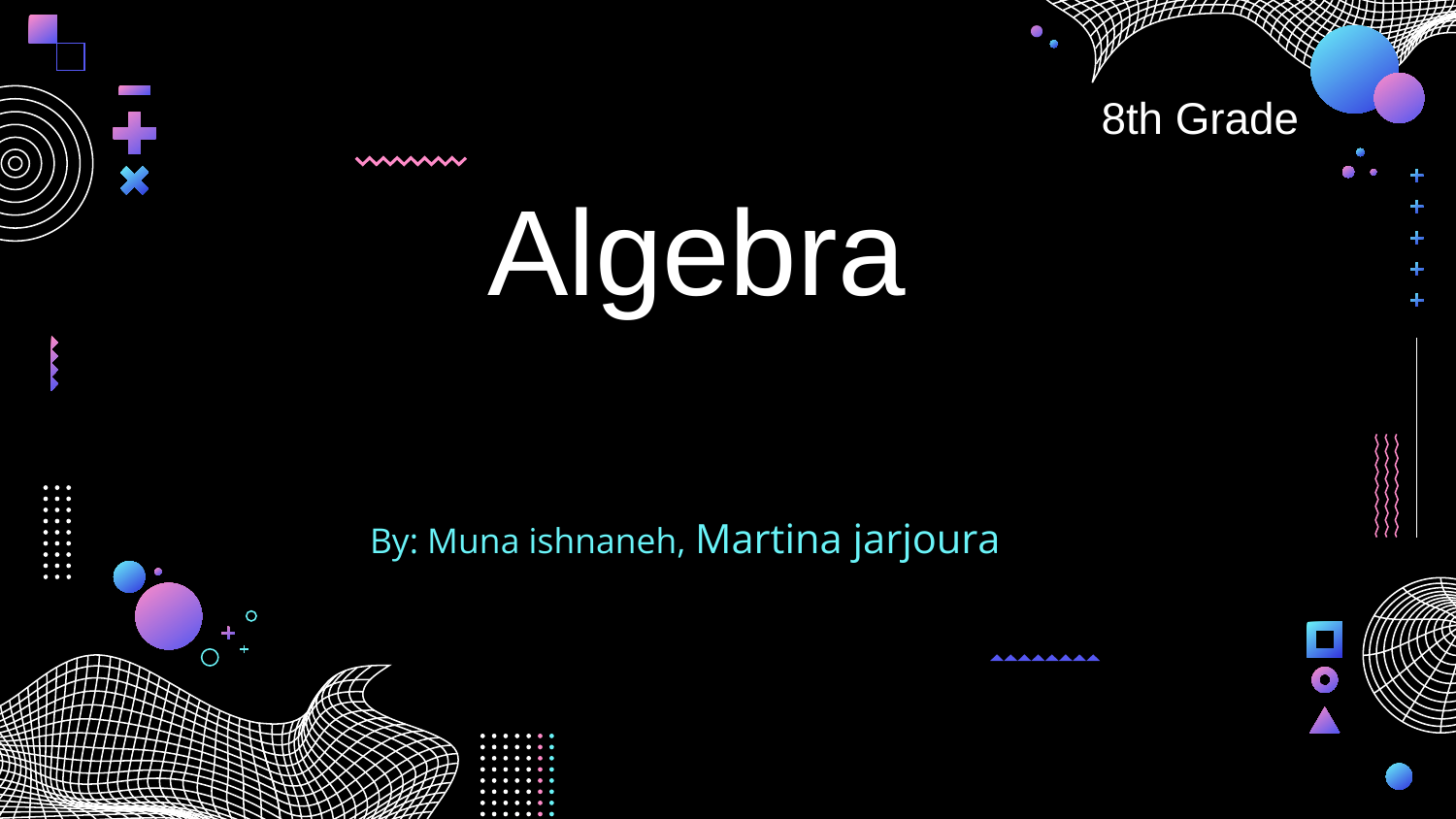

# Algebra
8th Grade
By: Muna ishnaneh, Martina jarjoura